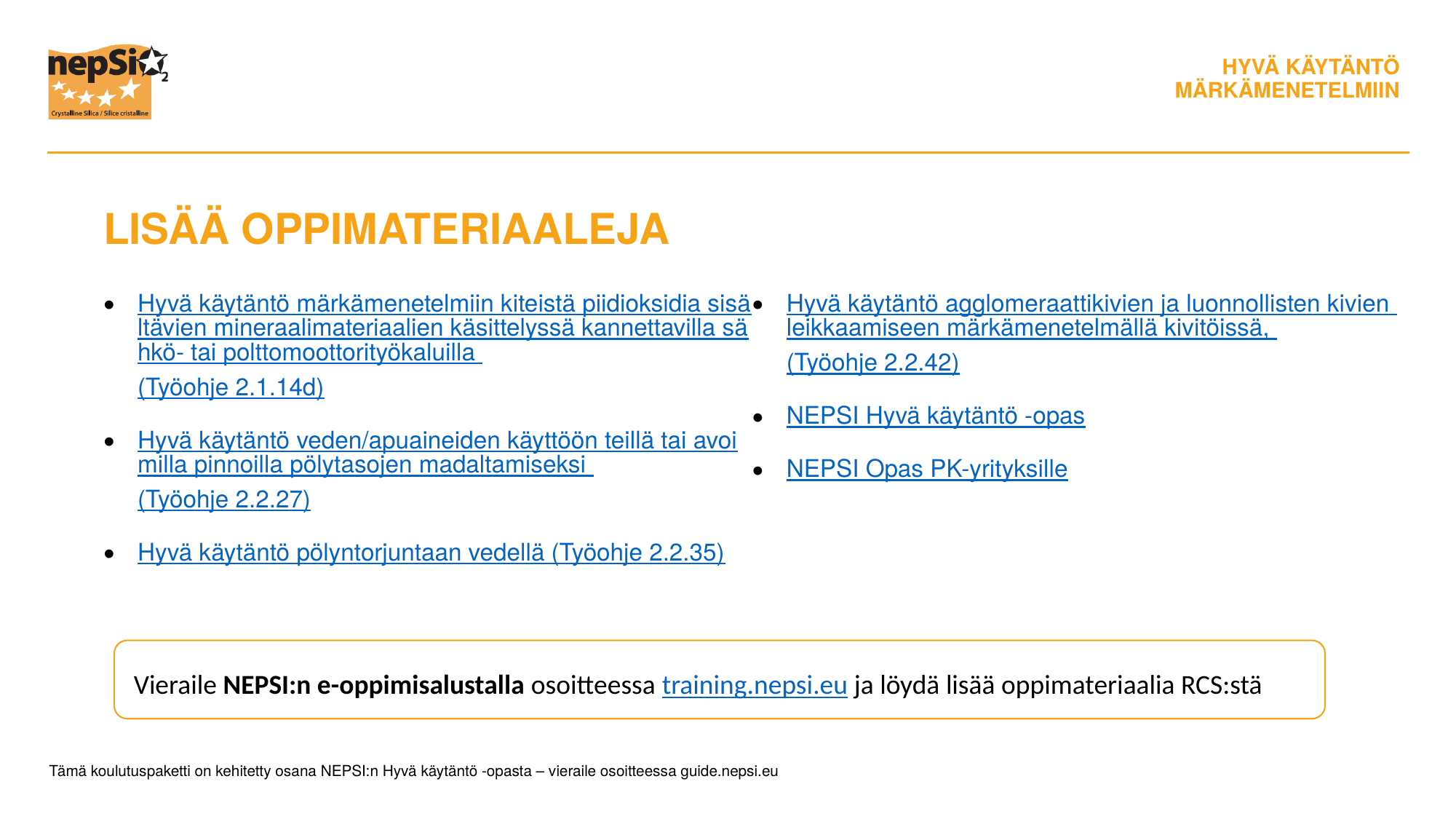

LISÄÄ OPPIMATERIAALEJA
Hyvä käytäntö märkämenetelmiin kiteistä piidioksidia sisältävien mineraalimateriaalien käsittelyssä kannettavilla sähkö- tai polttomoottorityökaluilla
(Työohje 2.1.14d)
Hyvä käytäntö veden/apuaineiden käyttöön teillä tai avoimilla pinnoilla pölytasojen madaltamiseksi
(Työohje 2.2.27)
Hyvä käytäntö pölyntorjuntaan vedellä (Työohje 2.2.35)
Hyvä käytäntö agglomeraattikivien ja luonnollisten kivien leikkaamiseen märkämenetelmällä kivitöissä,
(Työohje 2.2.42)
NEPSI Hyvä käytäntö -opas
NEPSI Opas PK-yrityksille

Vieraile NEPSI:n e-oppimisalustalla osoitteessa training.nepsi.eu ja löydä lisää oppimateriaalia RCS:stä